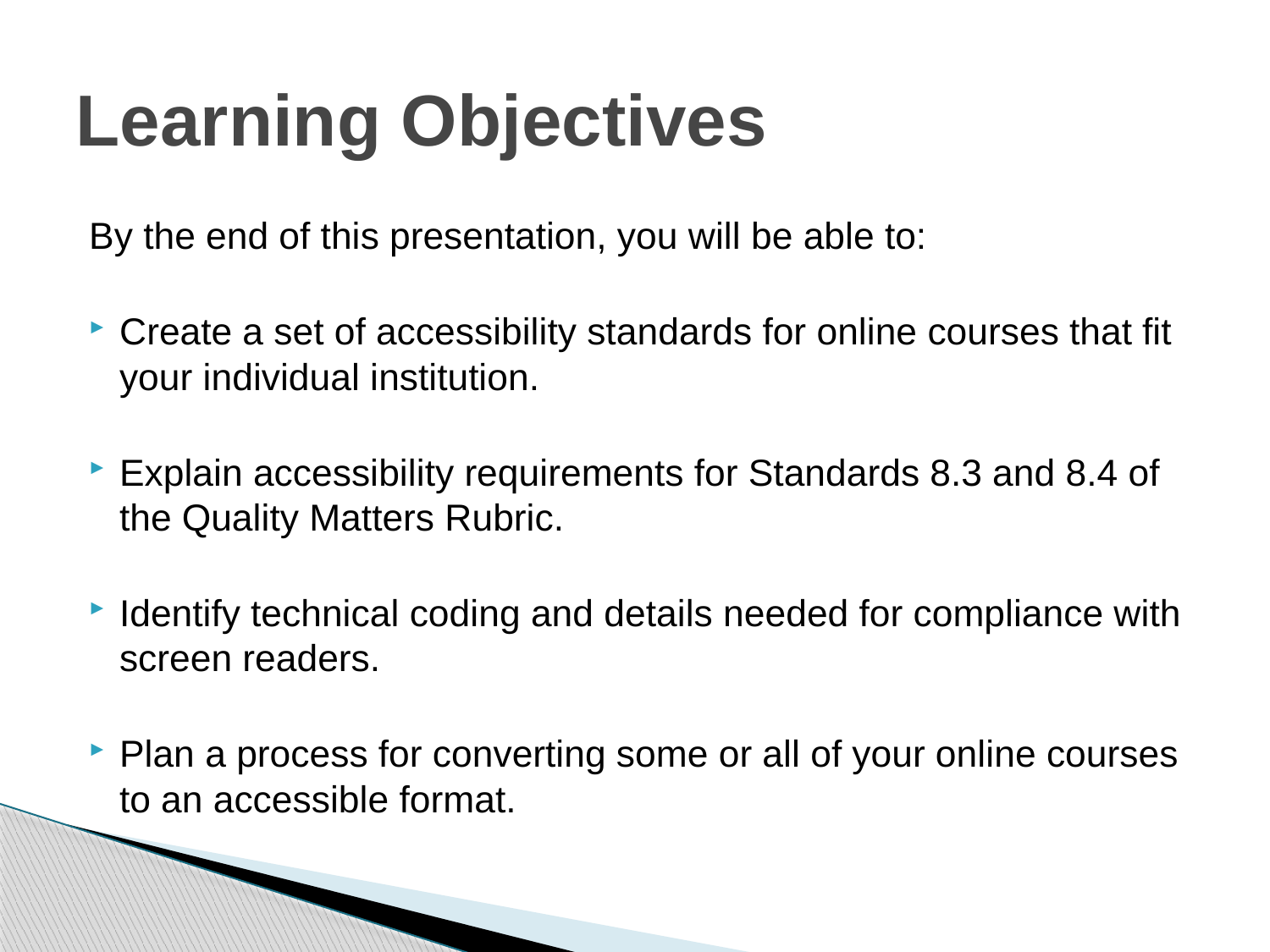

# Learning Objectives
By the end of this presentation, you will be able to:
Create a set of accessibility standards for online courses that fit your individual institution.
Explain accessibility requirements for Standards 8.3 and 8.4 of the Quality Matters Rubric.
Identify technical coding and details needed for compliance with screen readers.
Plan a process for converting some or all of your online courses to an accessible format.